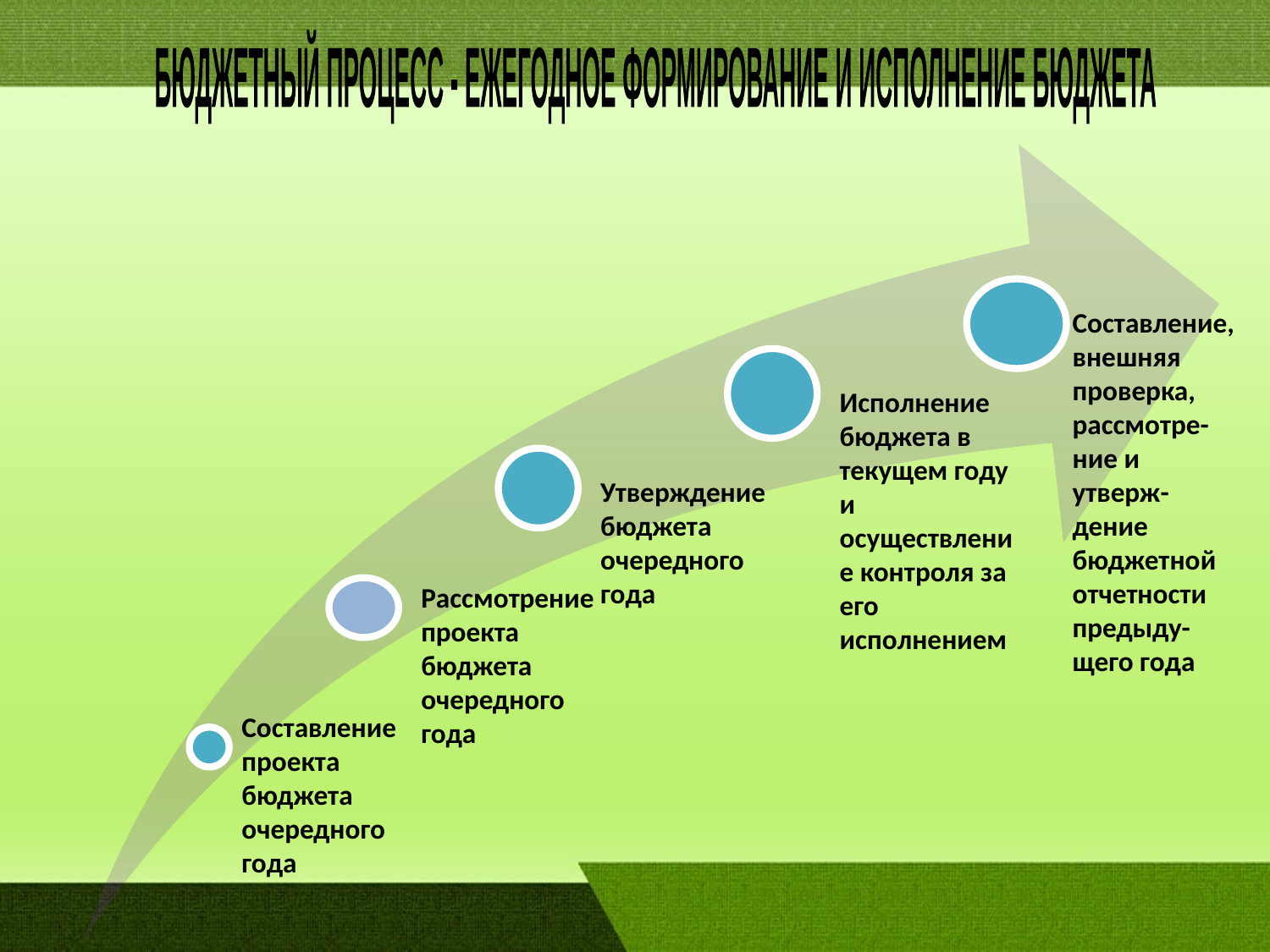

БЮДЖЕТНЫЙ ПРОЦЕСС - ЕЖЕГОДНОЕ
ФОРМИРОВАНИЕ И ИСПОЛНЕНИЕ БЮДЖЕТА

Составление,
внешняя
проверка,
рассмотре-
ние и
утверж-
дение
бюджетной
отчетности
предыду-
щего года

Исполнение бюджета в текущем году и осуществление контроля за его исполнением

Утверждение бюджета очередного года
Рассмотрение проекта бюджета очередного года

Составление
проекта бюджета очередного
года